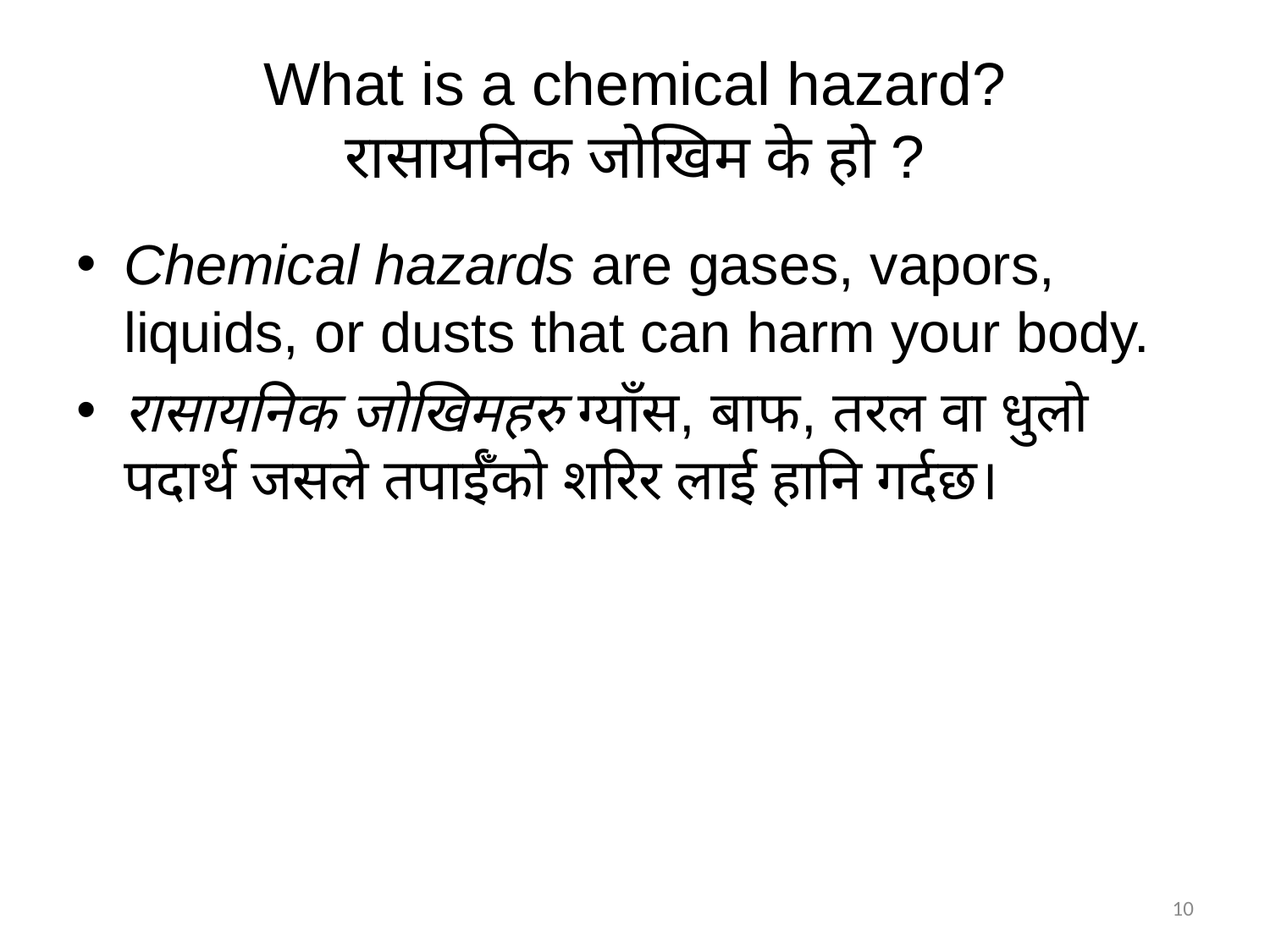

# What is a chemical hazard? रासायनिक जोखिम के हो ?
Chemical hazards are gases, vapors, liquids, or dusts that can harm your body.
रासायनिक जोखिमहरु ग्याँस, बाफ, तरल वा धुलो पदार्थ जसले तपाईँको शरिर लाई हानि गर्दछ।

10